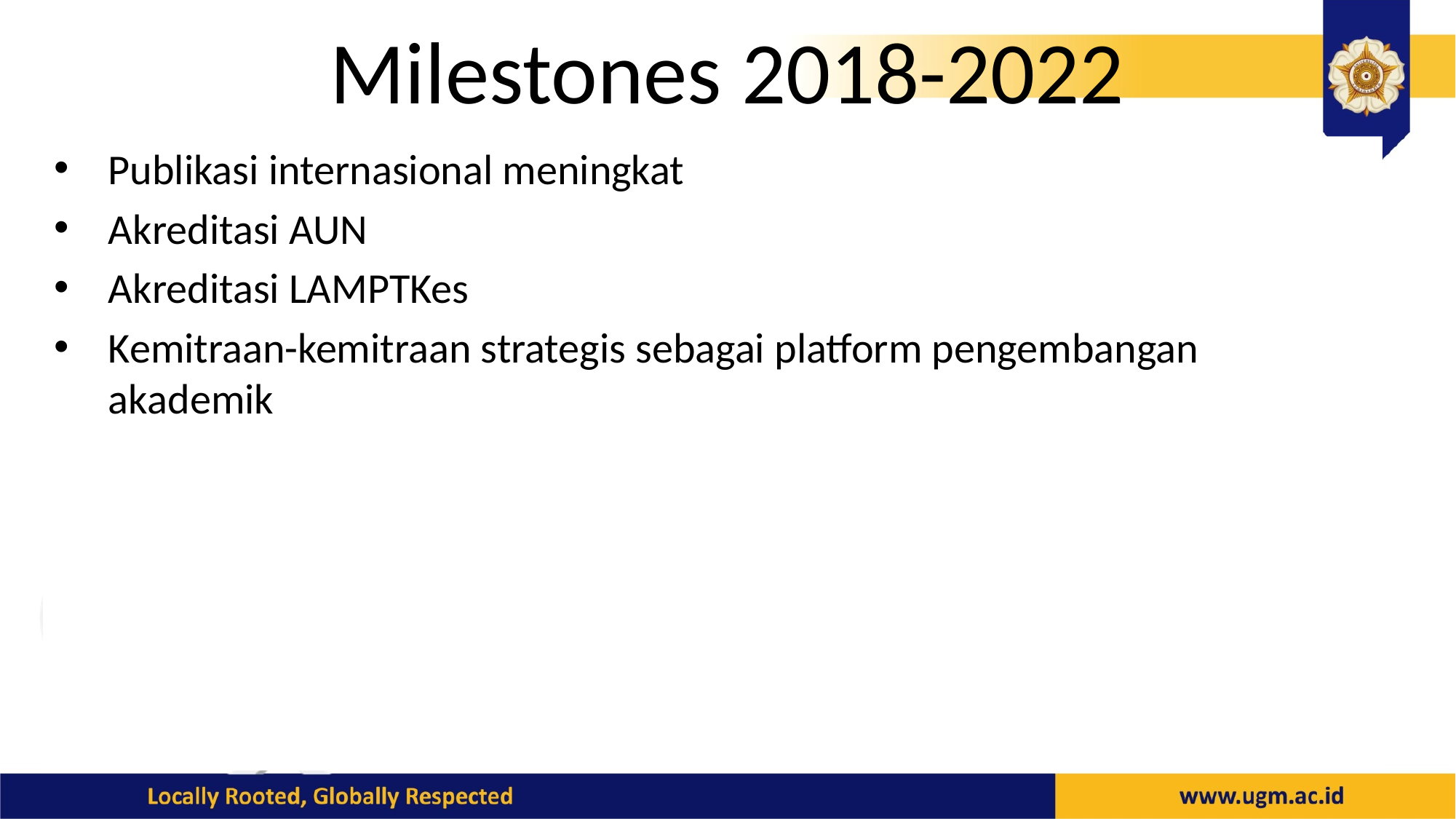

# Milestones 2018-2022
Publikasi internasional meningkat
Akreditasi AUN
Akreditasi LAMPTKes
Kemitraan-kemitraan strategis sebagai platform pengembangan akademik